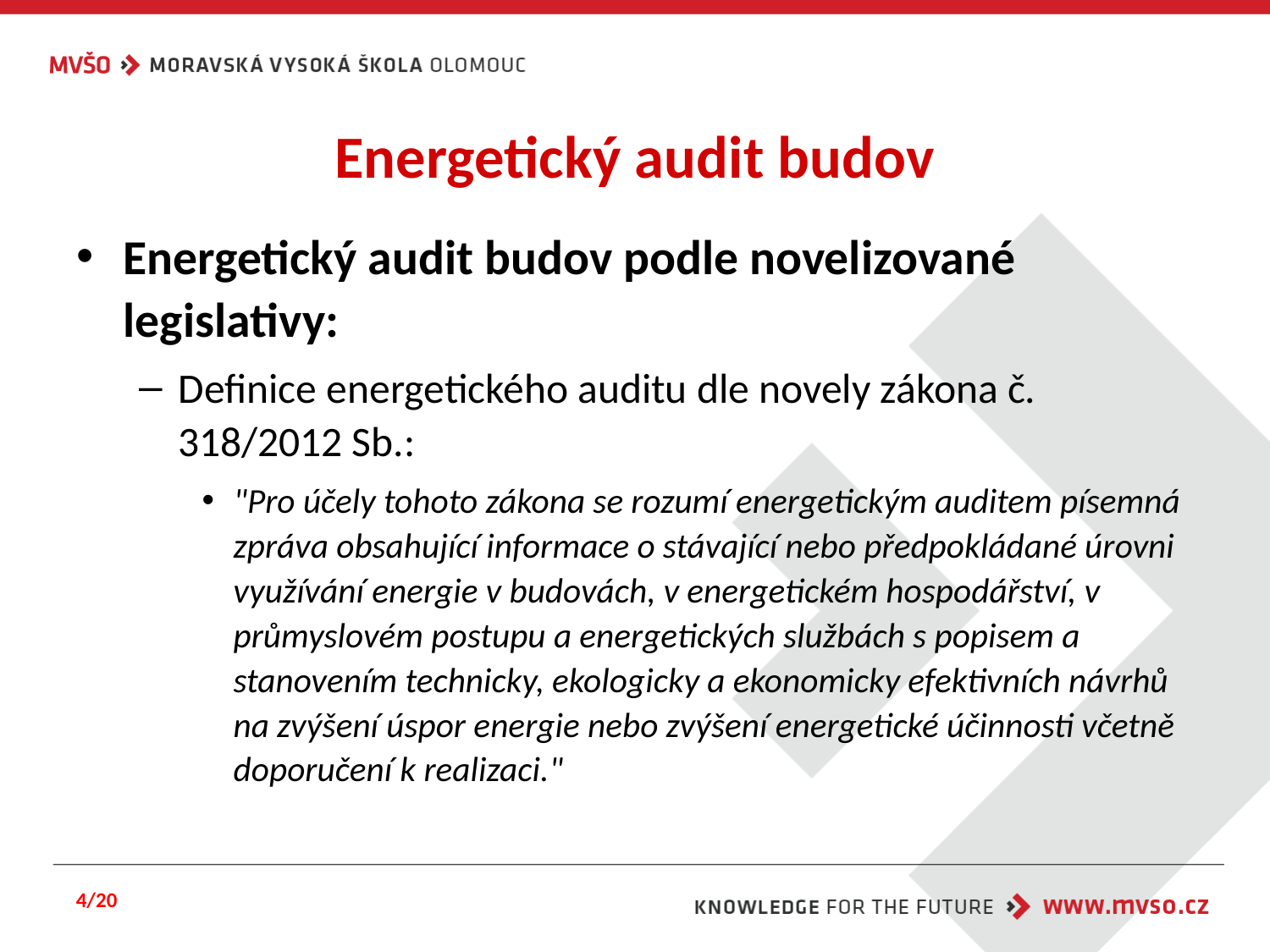

# Energetický audit budov
Energetický audit budov podle novelizované legislativy:
Definice energetického auditu dle novely zákona č. 318/2012 Sb.:
"Pro účely tohoto zákona se rozumí energetickým auditem písemná zpráva obsahující informace o stávající nebo předpokládané úrovni využívání energie v budovách, v energetickém hospodářství, v průmyslovém postupu a energetických službách s popisem a stanovením technicky, ekologicky a ekonomicky efektivních návrhů na zvýšení úspor energie nebo zvýšení energetické účinnosti včetně doporučení k realizaci."
4/20